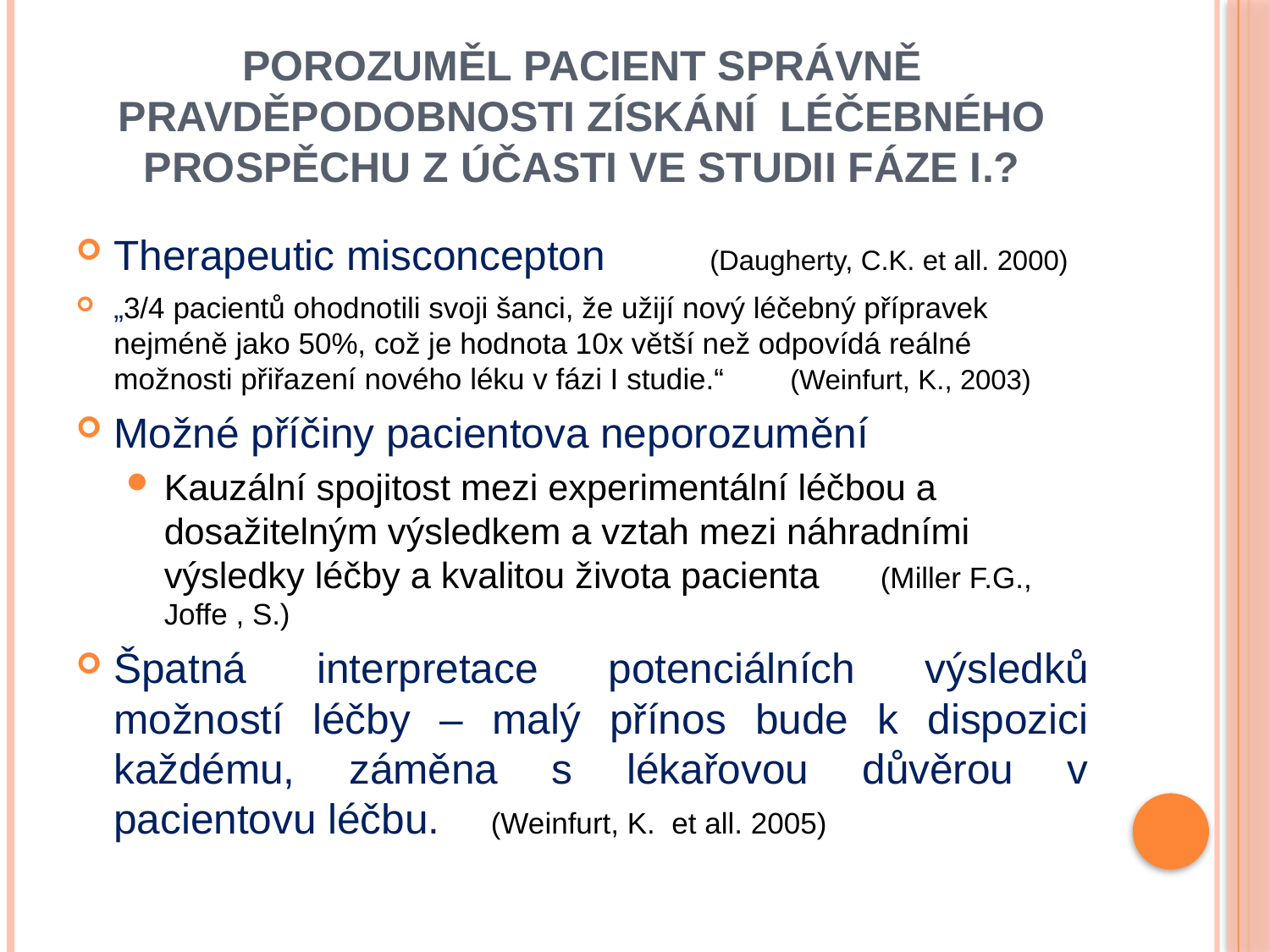

# Porozuměl pacient správně pravděpodobnosti získání  léčebného prospěchu z účasti ve studii fáze I.?
Therapeutic misconcepton         (Daugherty, C.K. et all. 2000)
„3/4 pacientů ohodnotili svoji šanci, že užijí nový léčebný přípravek nejméně jako 50%, což je hodnota 10x větší než odpovídá reálné možnosti přiřazení nového léku v fázi I studie.“        (Weinfurt, K., 2003)
Možné příčiny pacientova neporozumění
Kauzální spojitost mezi experimentální léčbou a dosažitelným výsledkem a vztah mezi náhradními výsledky léčby a kvalitou života pacienta      (Miller F.G., Joffe , S.)
Špatná interpretace potenciálních výsledků možností léčby – malý přínos bude k dispozici každému, záměna s lékařovou důvěrou v pacientovu léčbu. 						(Weinfurt, K.  et all. 2005)